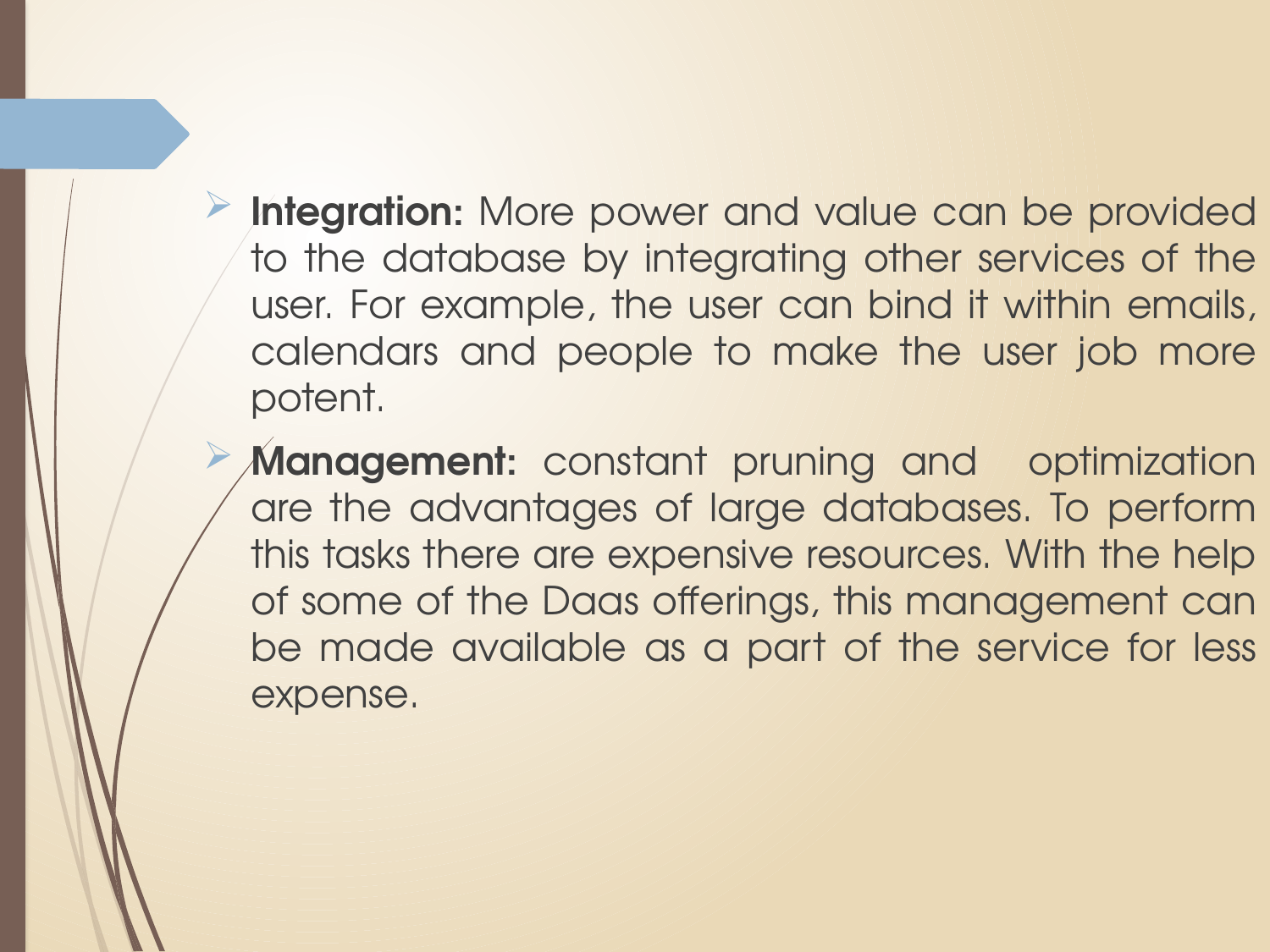

Integration: More power and value can be provided to the database by integrating other services of the user. For example, the user can bind it within emails, calendars and people to make the user job more potent.
Management: constant pruning and  optimization are the advantages of large databases. To perform this tasks there are expensive resources. With the help of some of the Daas offerings, this management can be made available as a part of the service for less expense.